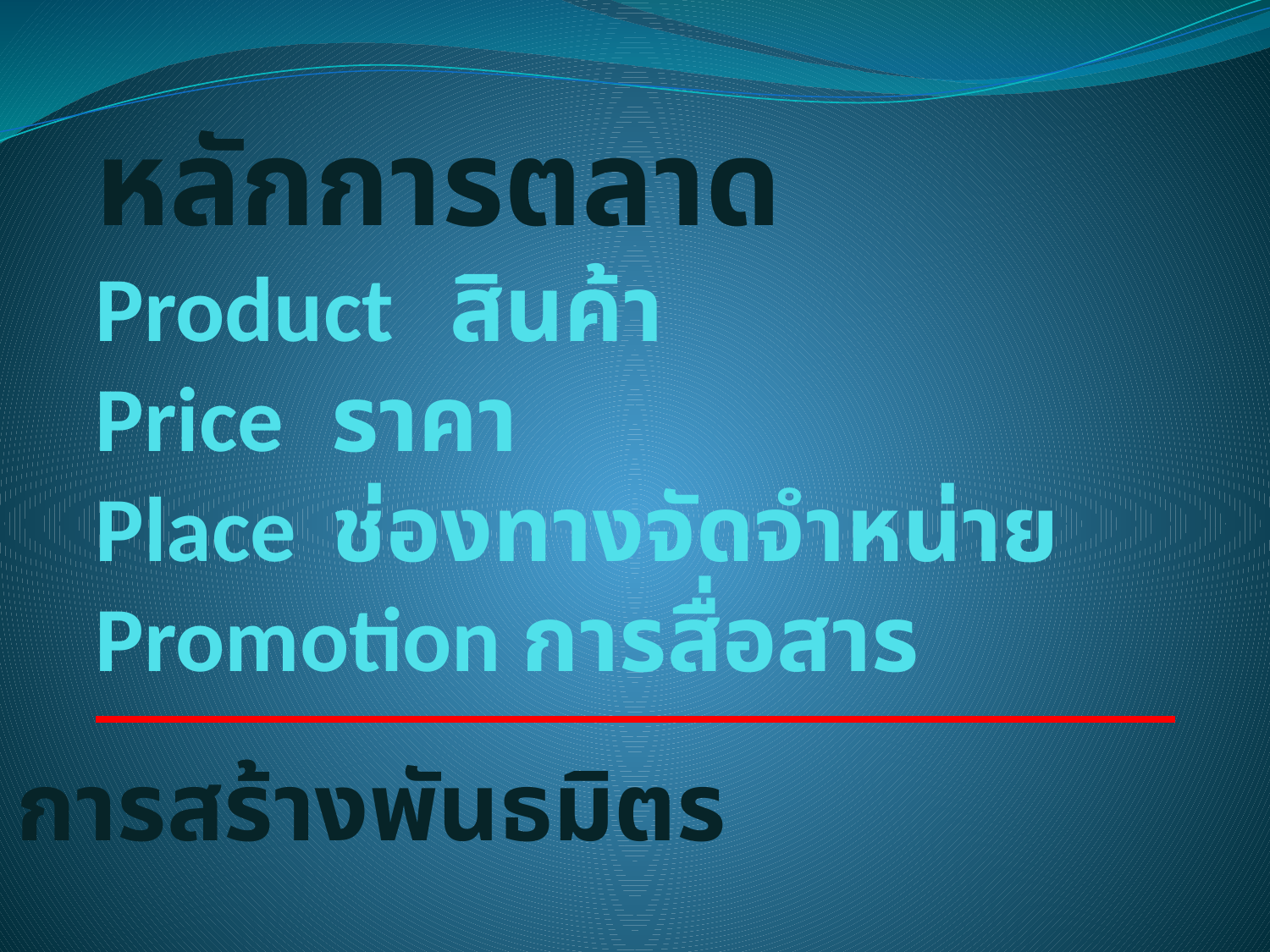

# หลักการตลาด Product 	สินค้า Price 		ราคา    Place 		ช่องทางจัดจำหน่าย Promotion การสื่อสาร
การสร้างพันธมิตร